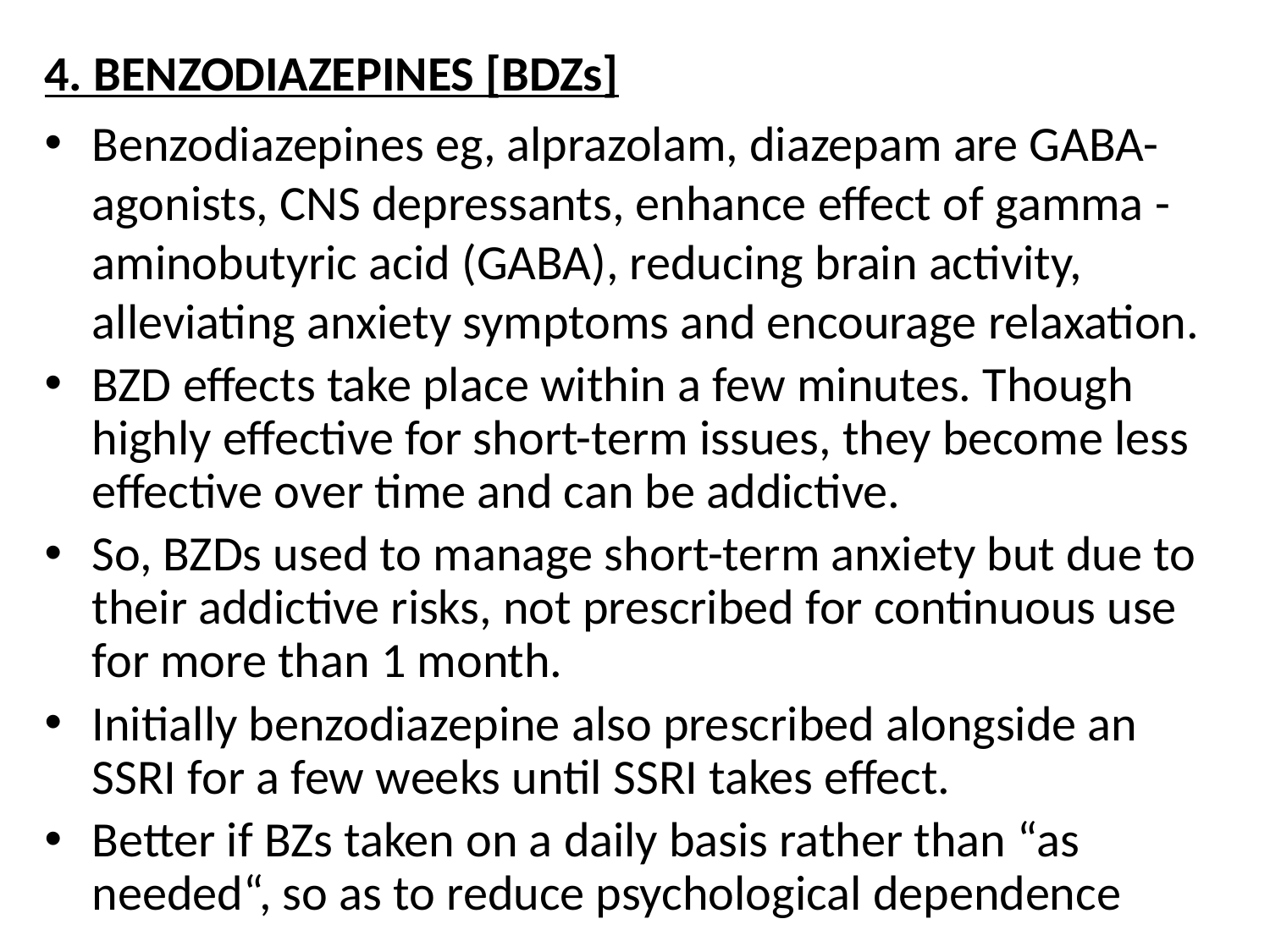

4. BENZODIAZEPINES [BDZs]
Benzodiazepines eg, alprazolam, diazepam are GABA-agonists, CNS depressants, enhance effect of gamma - aminobutyric acid (GABA), reducing brain activity, alleviating anxiety symptoms and encourage relaxation.
BZD effects take place within a few minutes. Though highly effective for short-term issues, they become less effective over time and can be addictive.
So, BZDs used to manage short-term anxiety but due to their addictive risks, not prescribed for continuous use for more than 1 month.
Initially benzodiazepine also prescribed alongside an SSRI for a few weeks until SSRI takes effect.
Better if BZs taken on a daily basis rather than “as needed“, so as to reduce psychological dependence